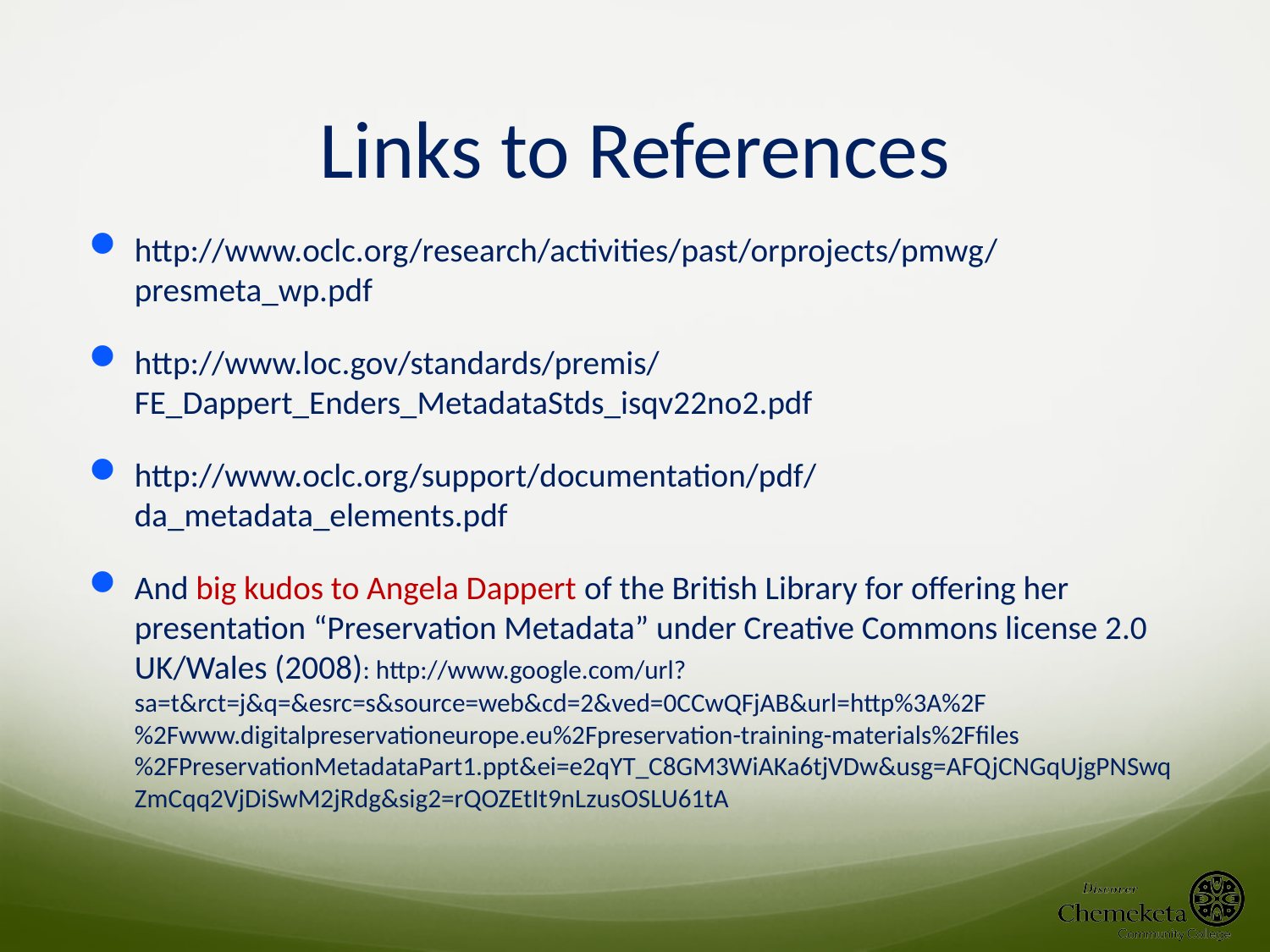

# Links to References
http://www.oclc.org/research/activities/past/orprojects/pmwg/presmeta_wp.pdf
http://www.loc.gov/standards/premis/FE_Dappert_Enders_MetadataStds_isqv22no2.pdf
http://www.oclc.org/support/documentation/pdf/da_metadata_elements.pdf
And big kudos to Angela Dappert of the British Library for offering her presentation “Preservation Metadata” under Creative Commons license 2.0 UK/Wales (2008): http://www.google.com/url?sa=t&rct=j&q=&esrc=s&source=web&cd=2&ved=0CCwQFjAB&url=http%3A%2F%2Fwww.digitalpreservationeurope.eu%2Fpreservation-training-materials%2Ffiles%2FPreservationMetadataPart1.ppt&ei=e2qYT_C8GM3WiAKa6tjVDw&usg=AFQjCNGqUjgPNSwqZmCqq2VjDiSwM2jRdg&sig2=rQOZEtIt9nLzusOSLU61tA